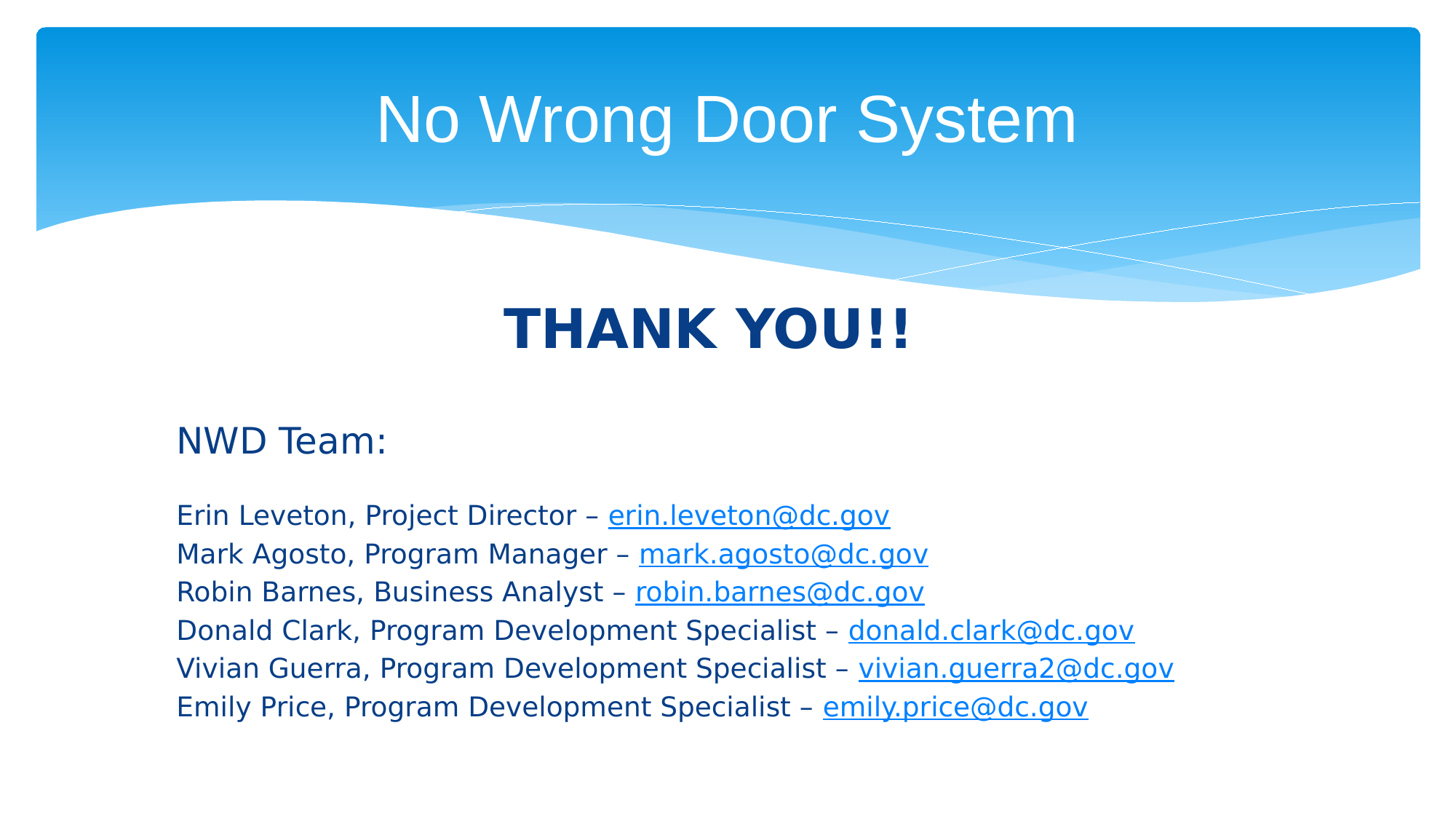

# No Wrong Door System
			THANK YOU!!

NWD Team:

Erin Leveton, Project Director – erin.leveton@dc.gov
Mark Agosto, Program Manager – mark.agosto@dc.gov
Robin Barnes, Business Analyst – robin.barnes@dc.gov
Donald Clark, Program Development Specialist – donald.clark@dc.gov
Vivian Guerra, Program Development Specialist – vivian.guerra2@dc.gov
Emily Price, Program Development Specialist – emily.price@dc.gov